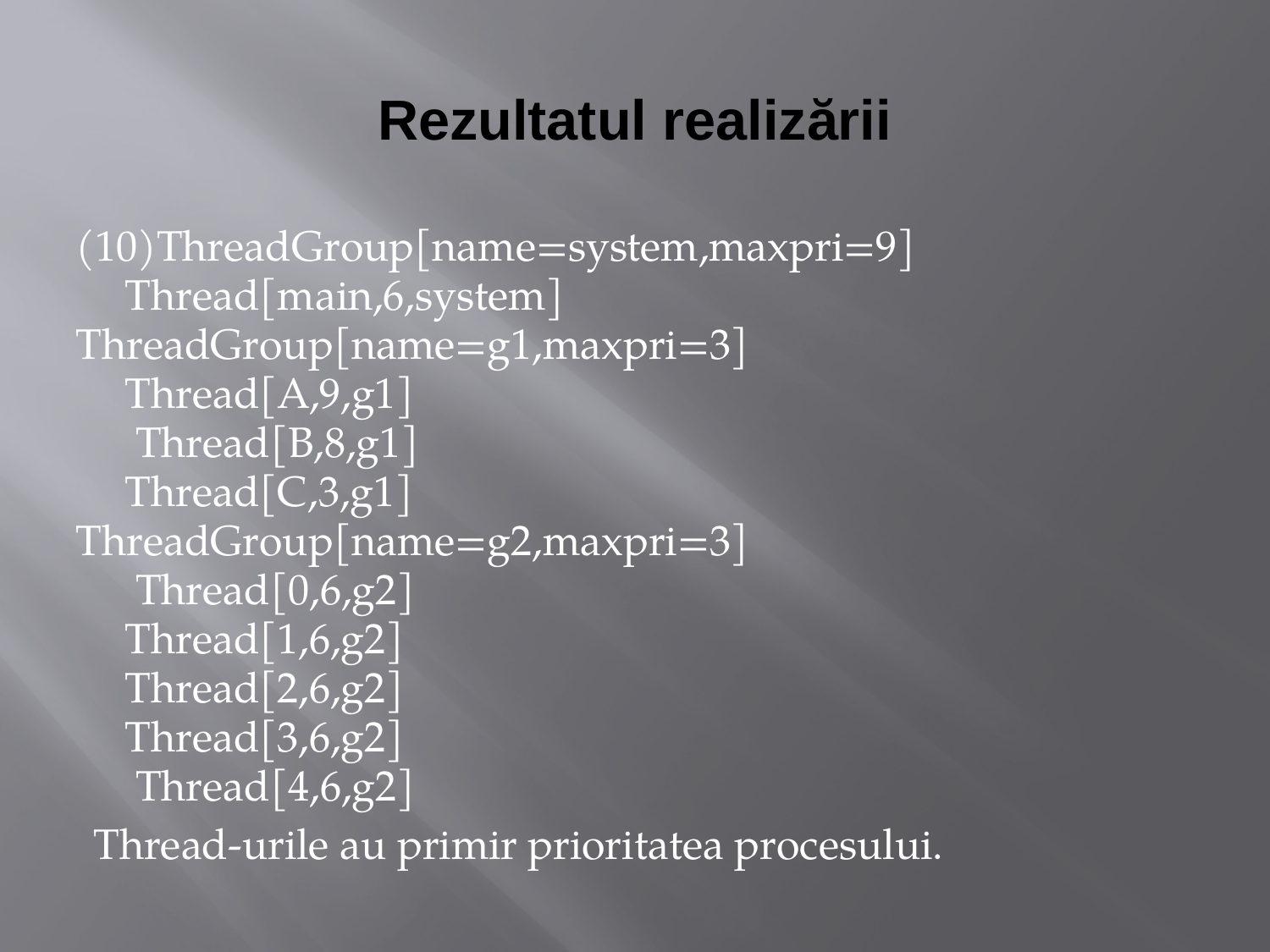

# Rezultatul realizării
(10)ThreadGroup[name=system,maxpri=9]
	Thread[main,6,system]
ThreadGroup[name=g1,maxpri=3]
	Thread[A,9,g1]
	 Thread[B,8,g1]
 	Thread[C,3,g1]
ThreadGroup[name=g2,maxpri=3]
	 Thread[0,6,g2]
 	Thread[1,6,g2]
	Thread[2,6,g2]
	Thread[3,6,g2]
 	 Thread[4,6,g2]
Thread-urile au primir prioritatea procesului.